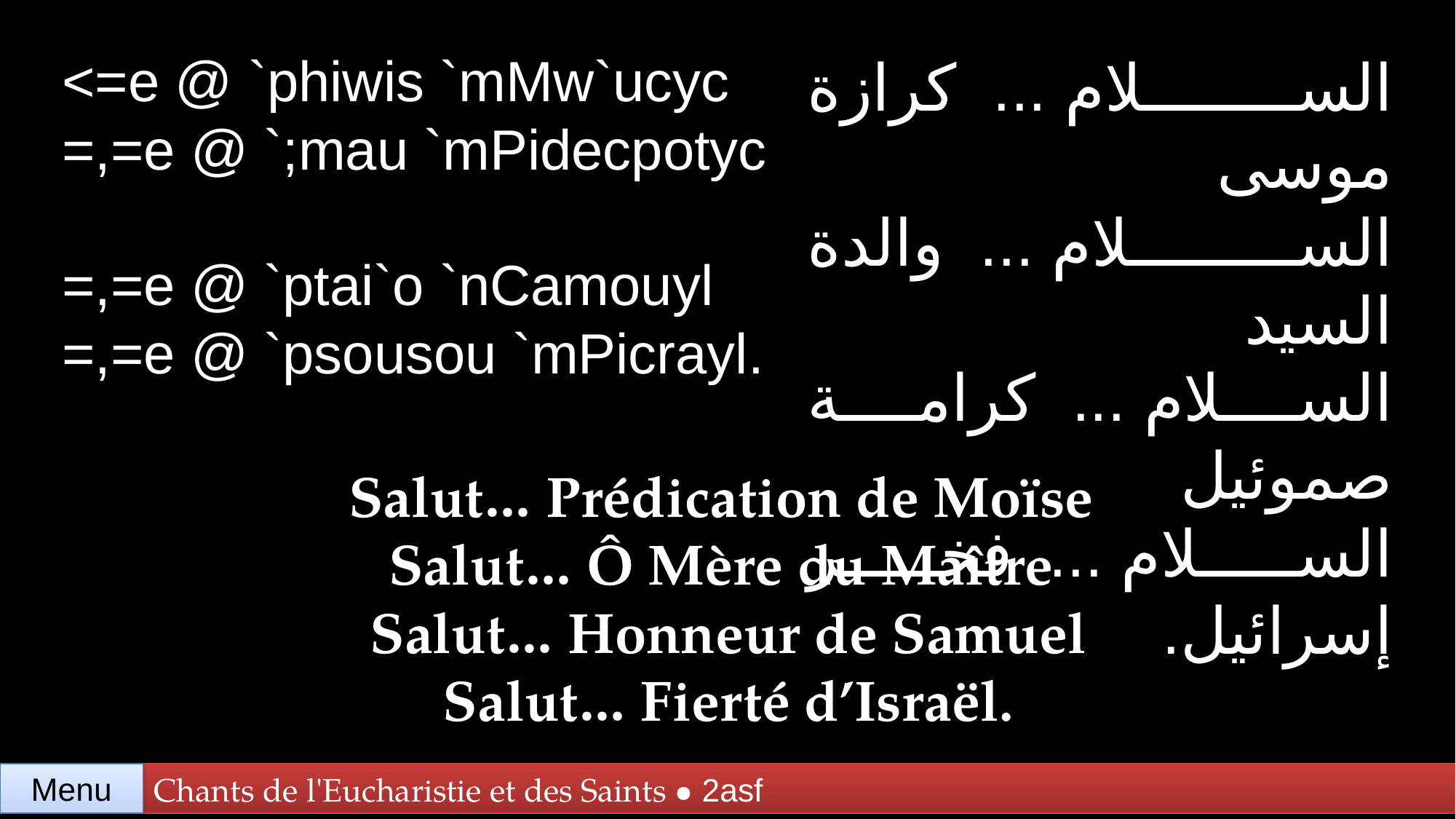

<=e @ `phiwis `mMw`ucyc
=,=e @ `;mau `mPidecpotyc
=,=e @ `ptai`o `nCamouyl
=,=e @ `psousou `mPicrayl.
السلام ...  كرازة موسى
السلام ...  والدة السيد
السلام ...  كرامة صموئيل
السلام ...  فخر إسرائيل.
Salut… Prédication de Moïse
Salut… Ô Mère du Maître
Salut… Honneur de Samuel
Salut… Fierté d’Israël.
Menu
Chants de l'Eucharistie et des Saints • 2asf